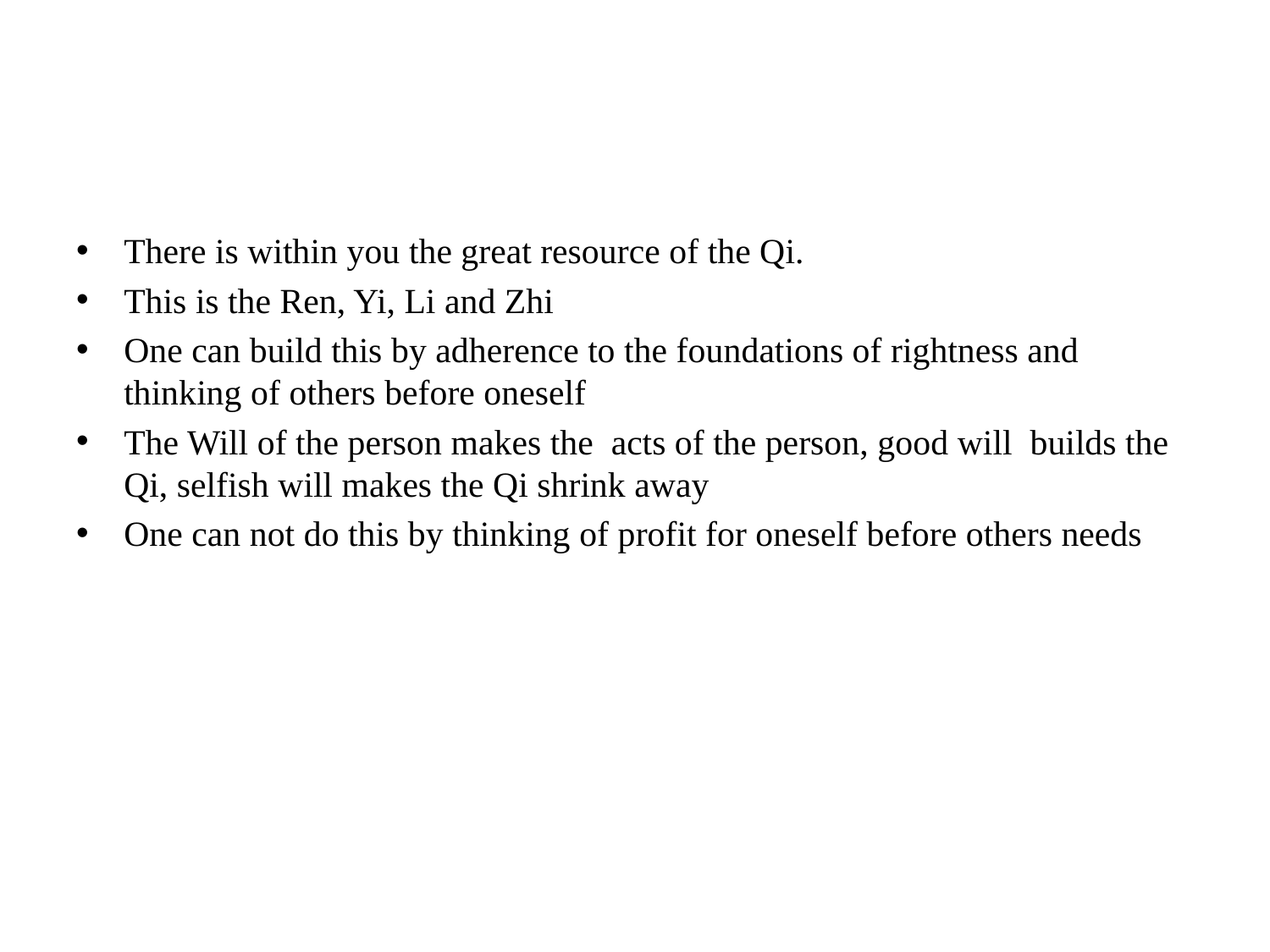

#
There is within you the great resource of the Qi.
This is the Ren, Yi, Li and Zhi
One can build this by adherence to the foundations of rightness and thinking of others before oneself
The Will of the person makes the  acts of the person, good will  builds the Qi, selfish will makes the Qi shrink away
One can not do this by thinking of profit for oneself before others needs